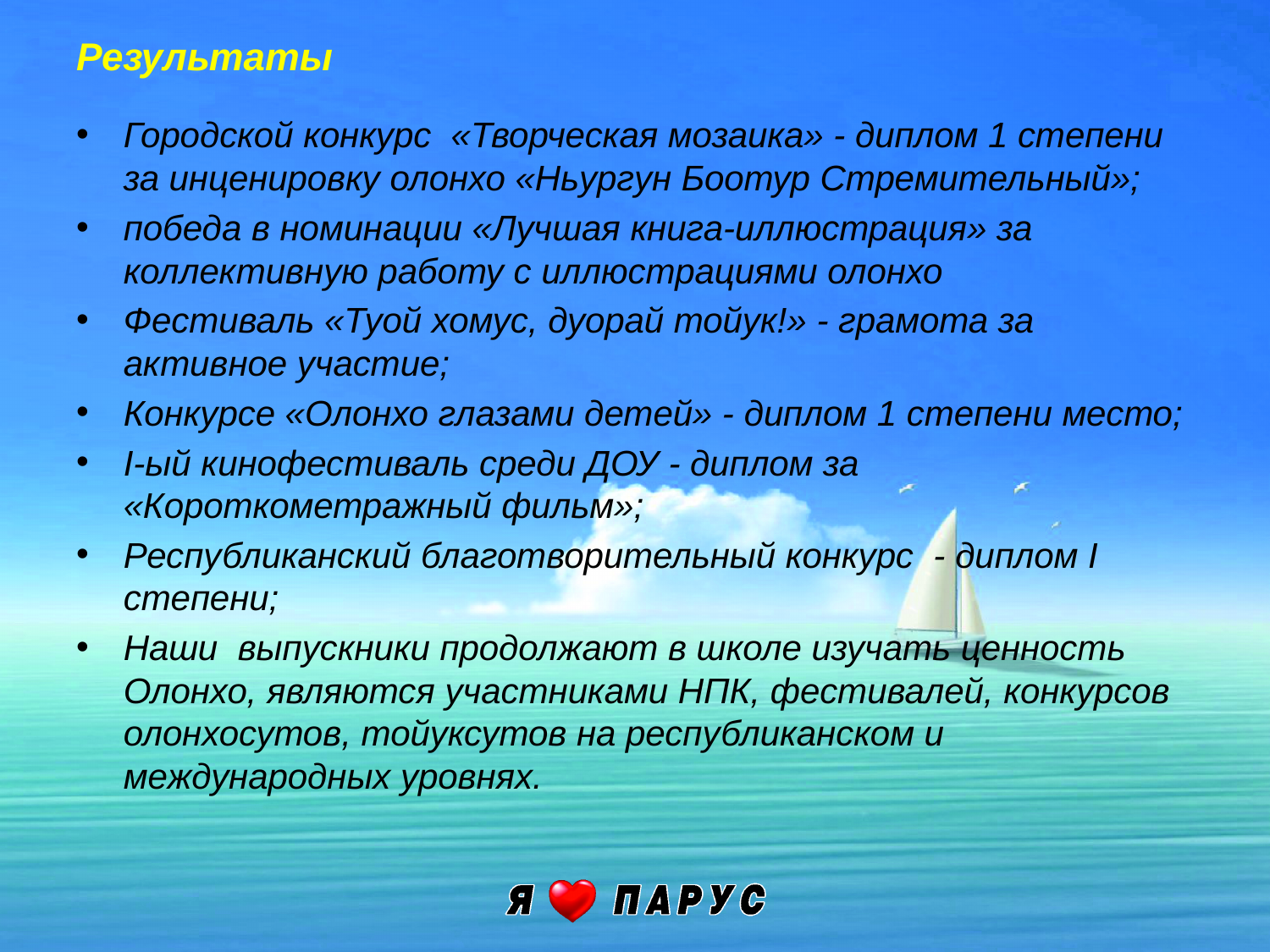

# Результаты
Городской конкурс  «Творческая мозаика» - диплом 1 степени за инценировку олонхо «Ньургун Боотур Стремительный»;
победа в номинации «Лучшая книга-иллюстрация» за коллективную работу с иллюстрациями олонхо
Фестиваль «Туой хомус, дуорай тойук!» - грамота за активное участие;
Конкурсе «Олонхо глазами детей» - диплом 1 степени место;
I-ый кинофестиваль среди ДОУ - диплом за «Короткометражный фильм»;
Республиканский благотворительный конкурс  - диплом I степени;
Наши  выпускники продолжают в школе изучать ценность Олонхо, являются участниками НПК, фестивалей, конкурсов олонхосутов, тойуксутов на республиканском и международных уровнях.